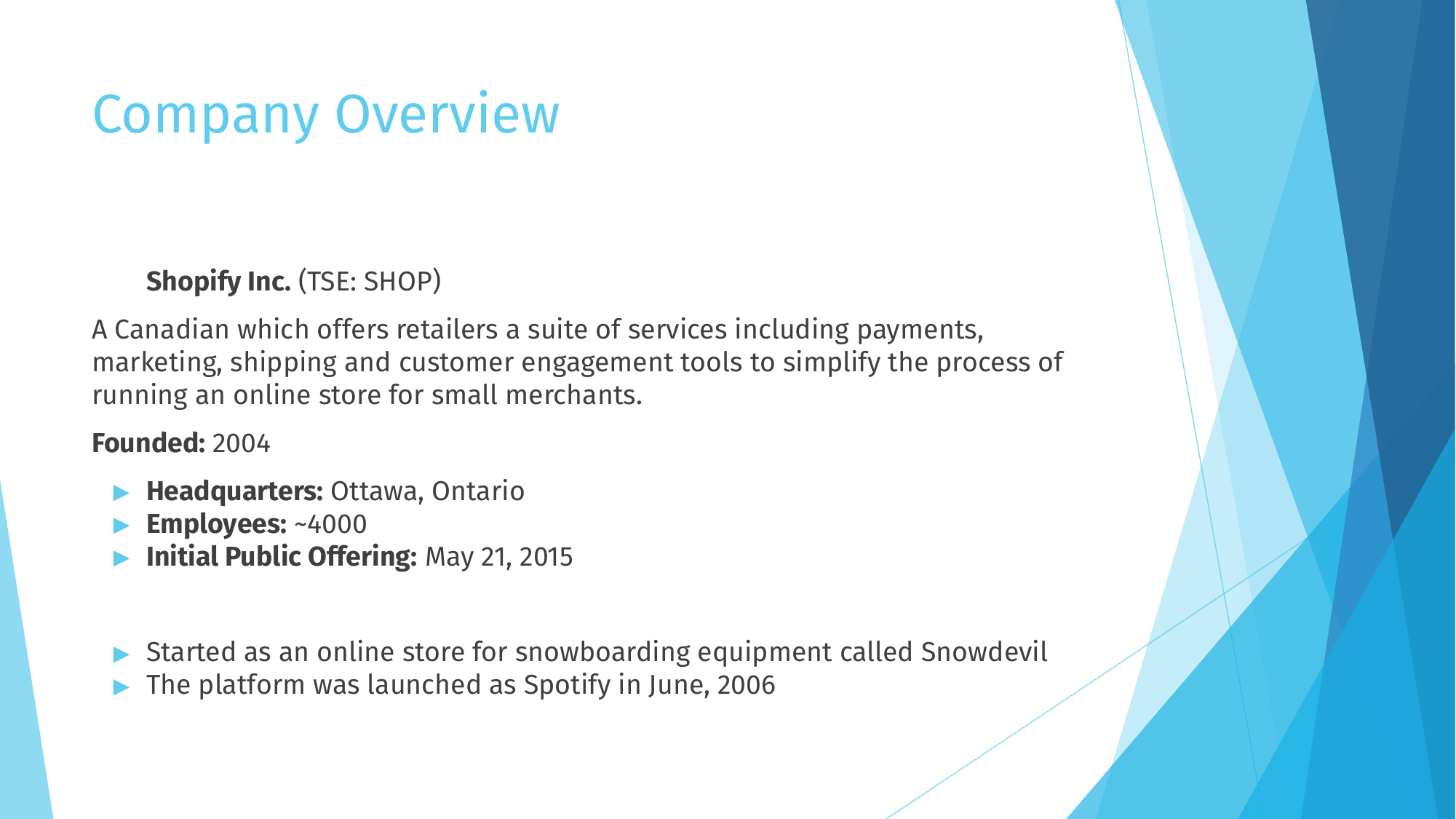

# Company Overview
Shopify Inc. (TSE: SHOP)
A Canadian which offers retailers a suite of services including payments, marketing, shipping and customer engagement tools to simplify the process of running an online store for small merchants.
Founded: 2004
Headquarters: Ottawa, Ontario
Employees: ~4000
Initial Public Offering: May 21, 2015

Started as an online store for snowboarding equipment called Snowdevil
The platform was launched as Spotify in June, 2006